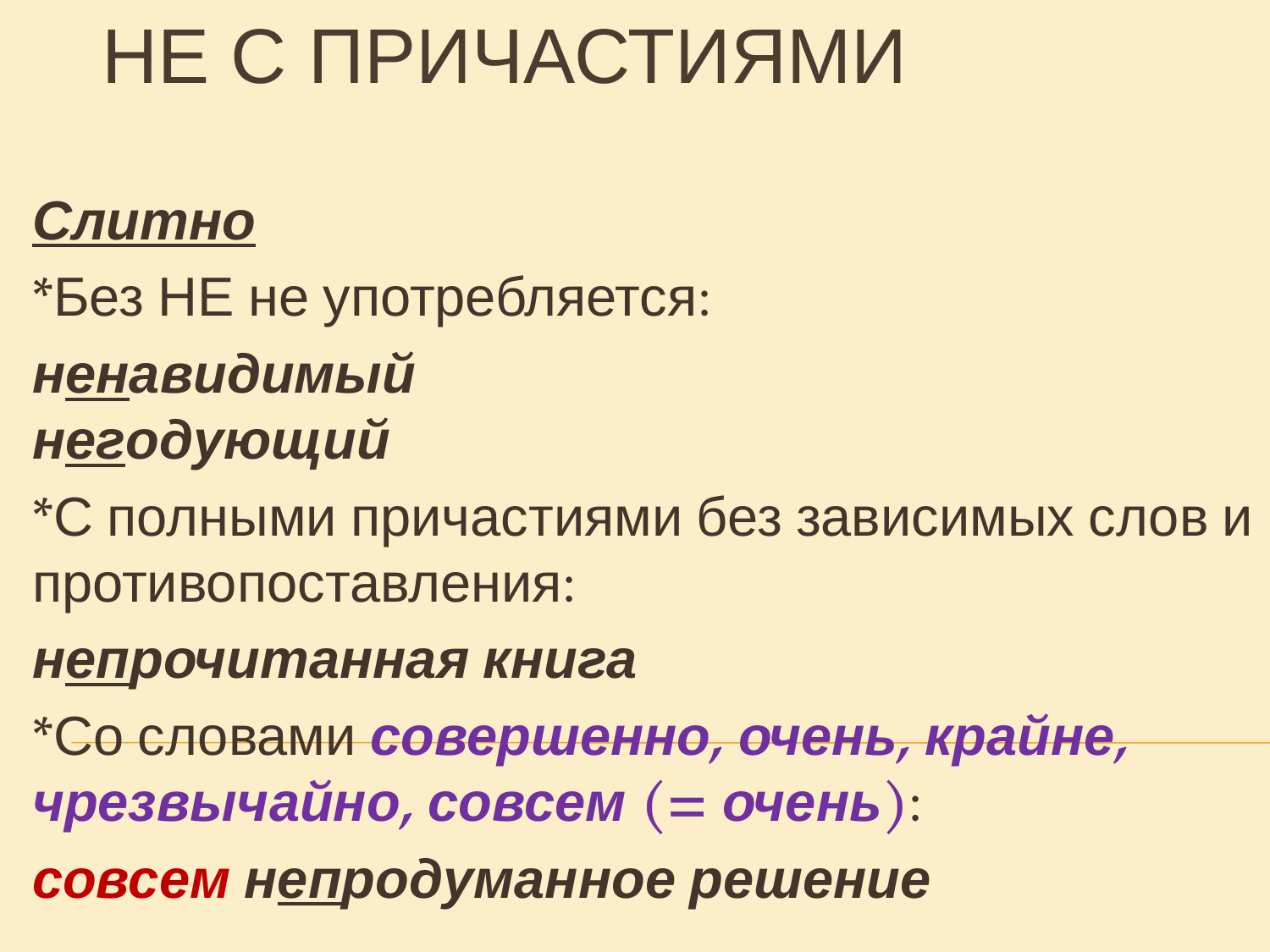

# НЕ с причастиями
Слитно
*Без НЕ не употребляется:
ненавидимый 
негодующий
*С полными причастиями без зависимых слов и противопоставления:
непрочитанная книга
*Со словами совершенно, очень, крайне, чрезвычайно, совсем (= очень):
совсем непродуманное решение